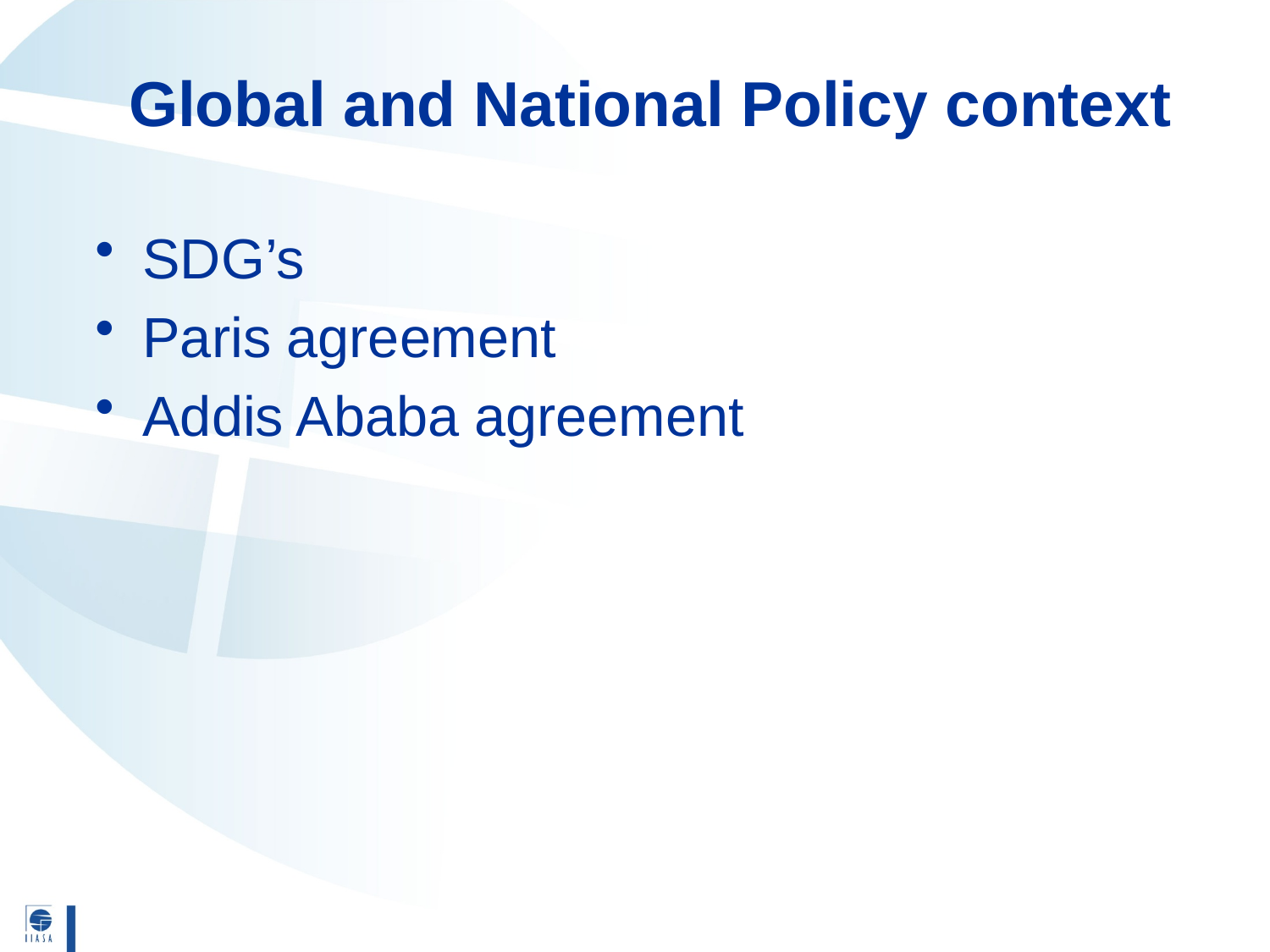

# Global and National Policy context
SDG’s
Paris agreement
Addis Ababa agreement